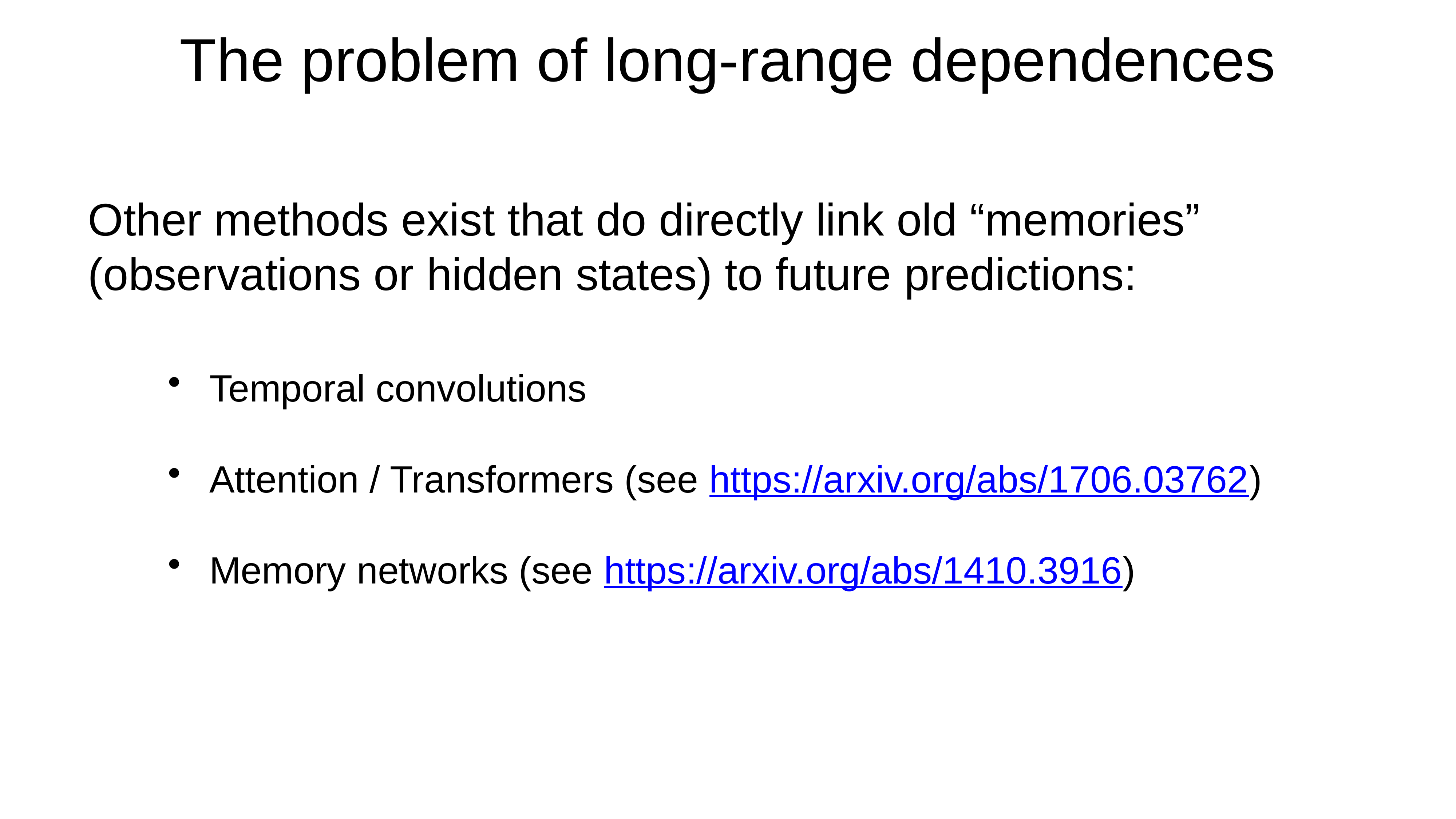

# The problem of long-range dependences
Other methods exist that do directly link old “memories” (observations or hidden states) to future predictions:

Temporal convolutions
Attention / Transformers (see https://arxiv.org/abs/1706.03762)
Memory networks (see https://arxiv.org/abs/1410.3916)